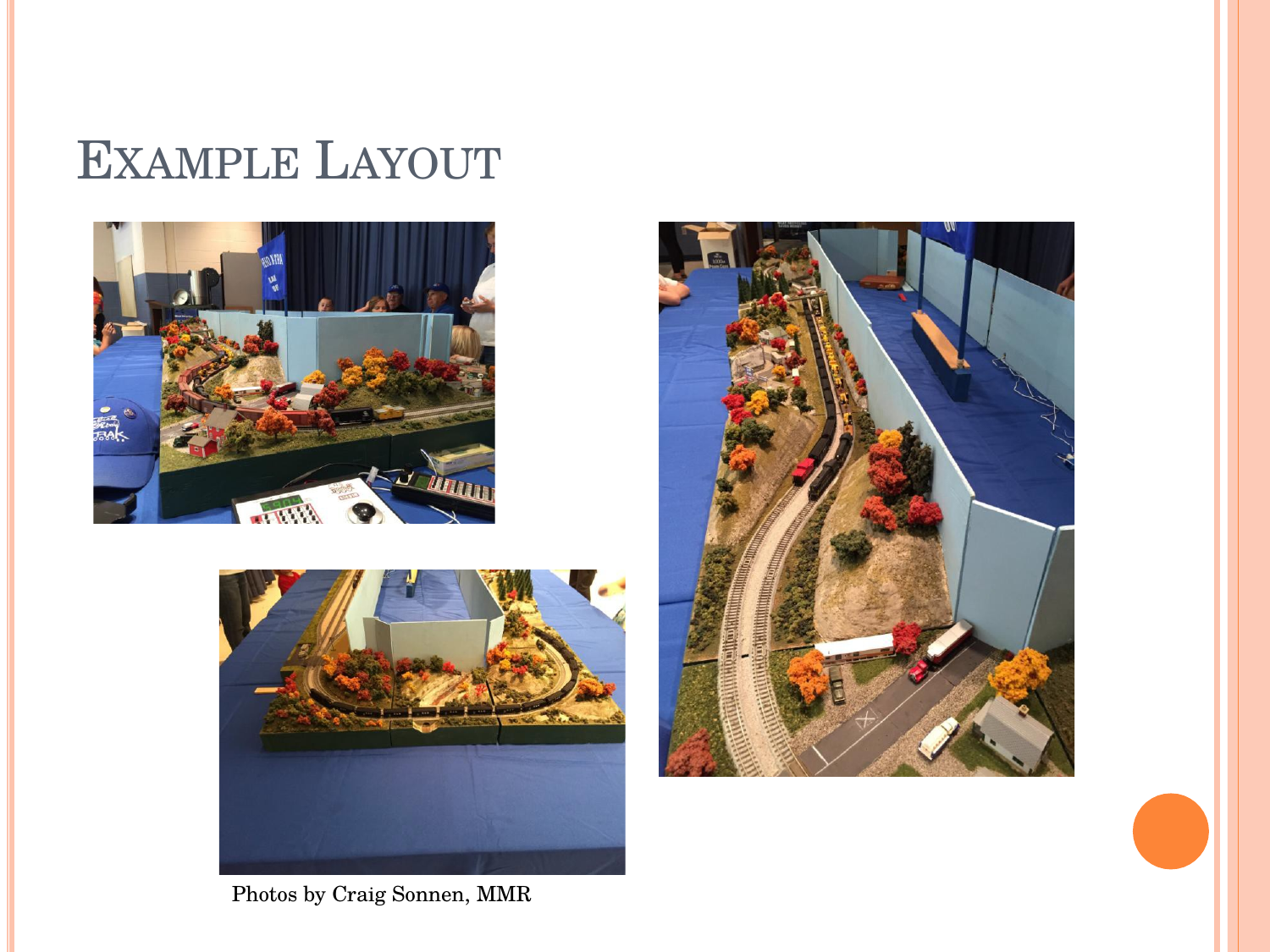

# EXAMPLE LAYOUT

Photos by Craig Sonnen, MMR